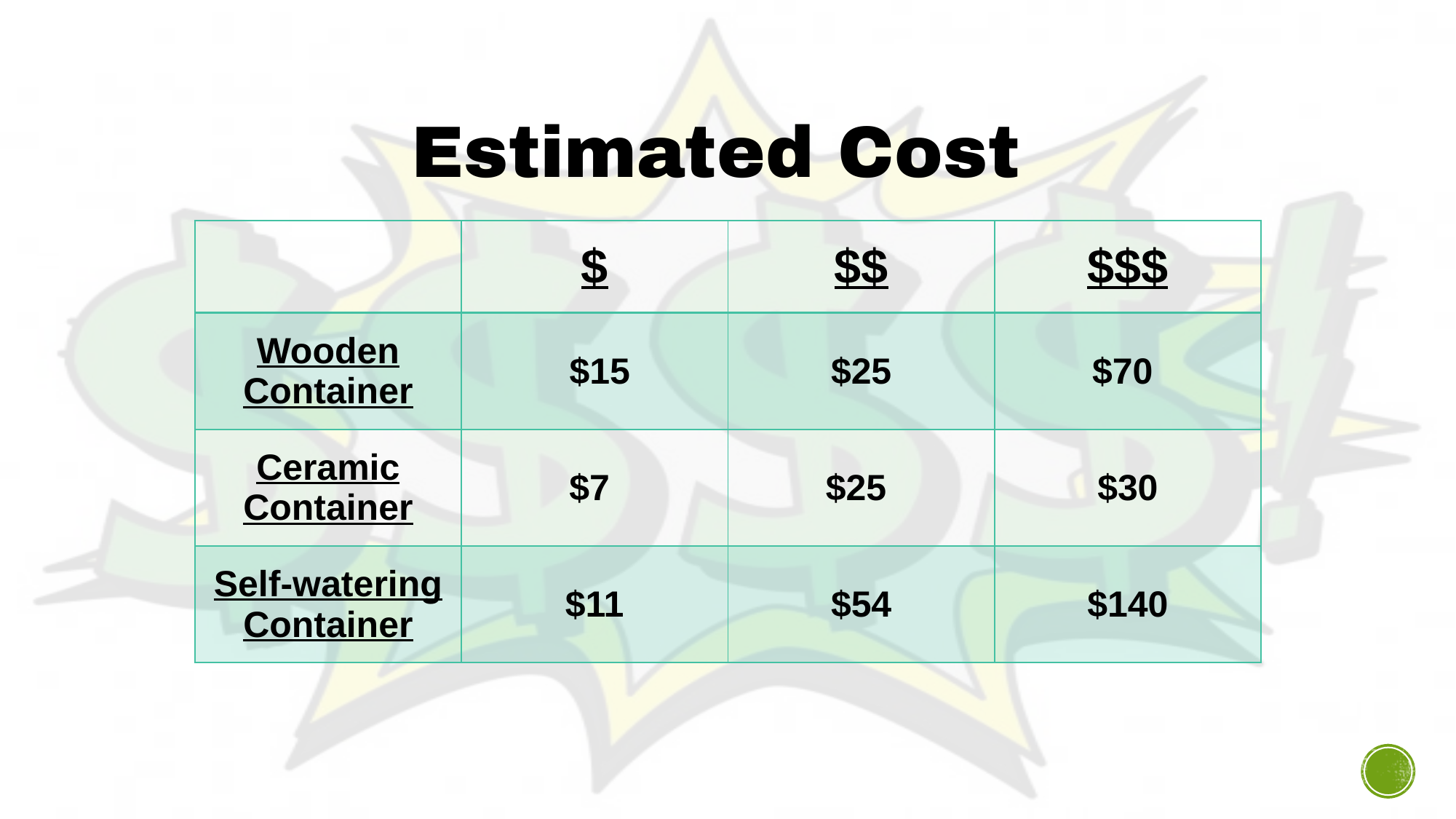

# Estimated Cost
|  | $ | $$ | $$$ |
| --- | --- | --- | --- |
| Wooden Container | $15 | $25 | $70 |
| Ceramic Container | $7 | $25 | $30 |
| Self-watering Container | $11 | $54 | $140 |